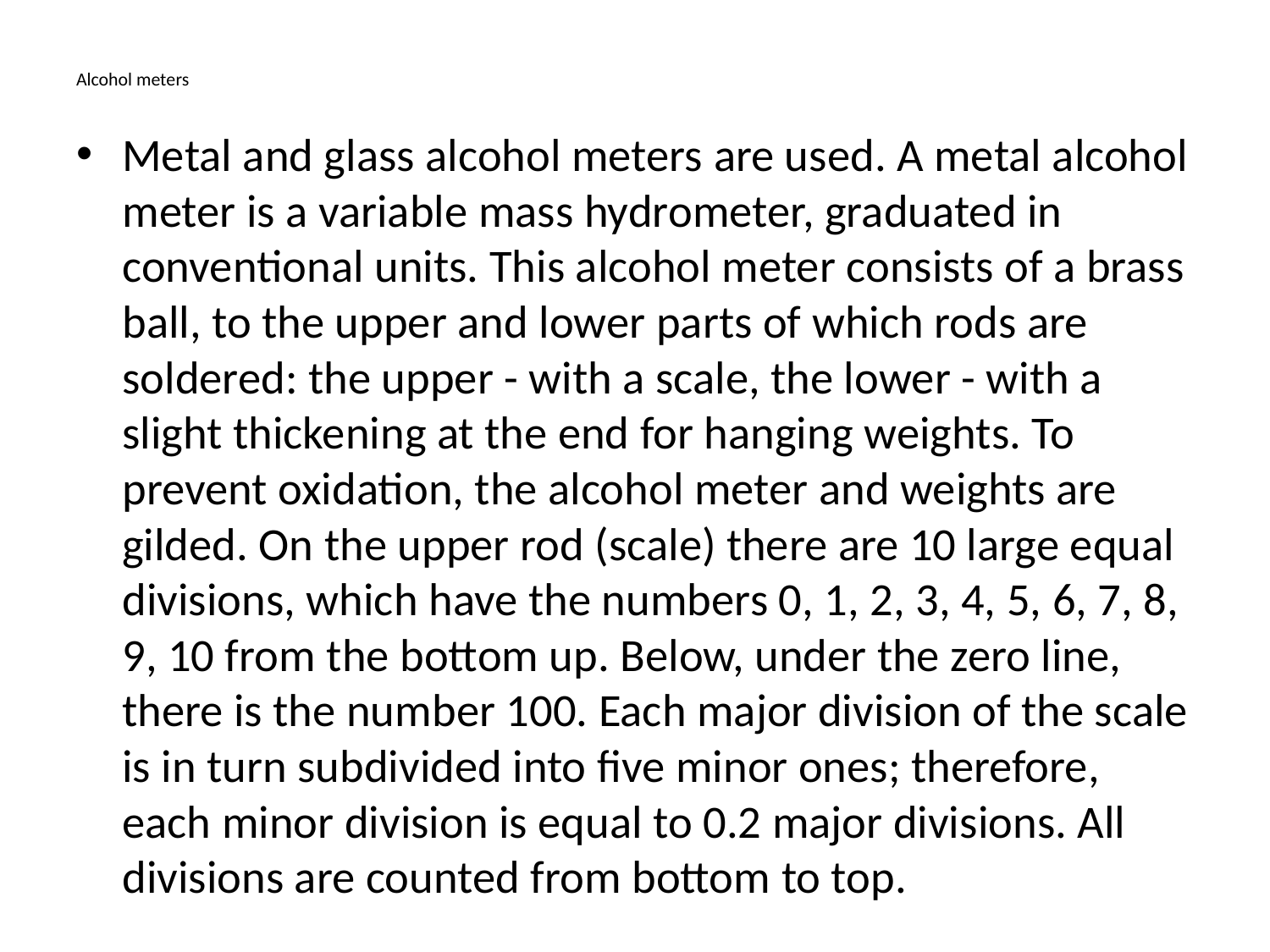

# Alcohol meters
Metal and glass alcohol meters are used. A metal alcohol meter is a variable mass hydrometer, graduated in conventional units. This alcohol meter consists of a brass ball, to the upper and lower parts of which rods are soldered: the upper - with a scale, the lower - with a slight thickening at the end for hanging weights. To prevent oxidation, the alcohol meter and weights are gilded. On the upper rod (scale) there are 10 large equal divisions, which have the numbers 0, 1, 2, 3, 4, 5, 6, 7, 8, 9, 10 from the bottom up. Below, under the zero line, there is the number 100. Each major division of the scale is in turn subdivided into five minor ones; therefore, each minor division is equal to 0.2 major divisions. All divisions are counted from bottom to top.